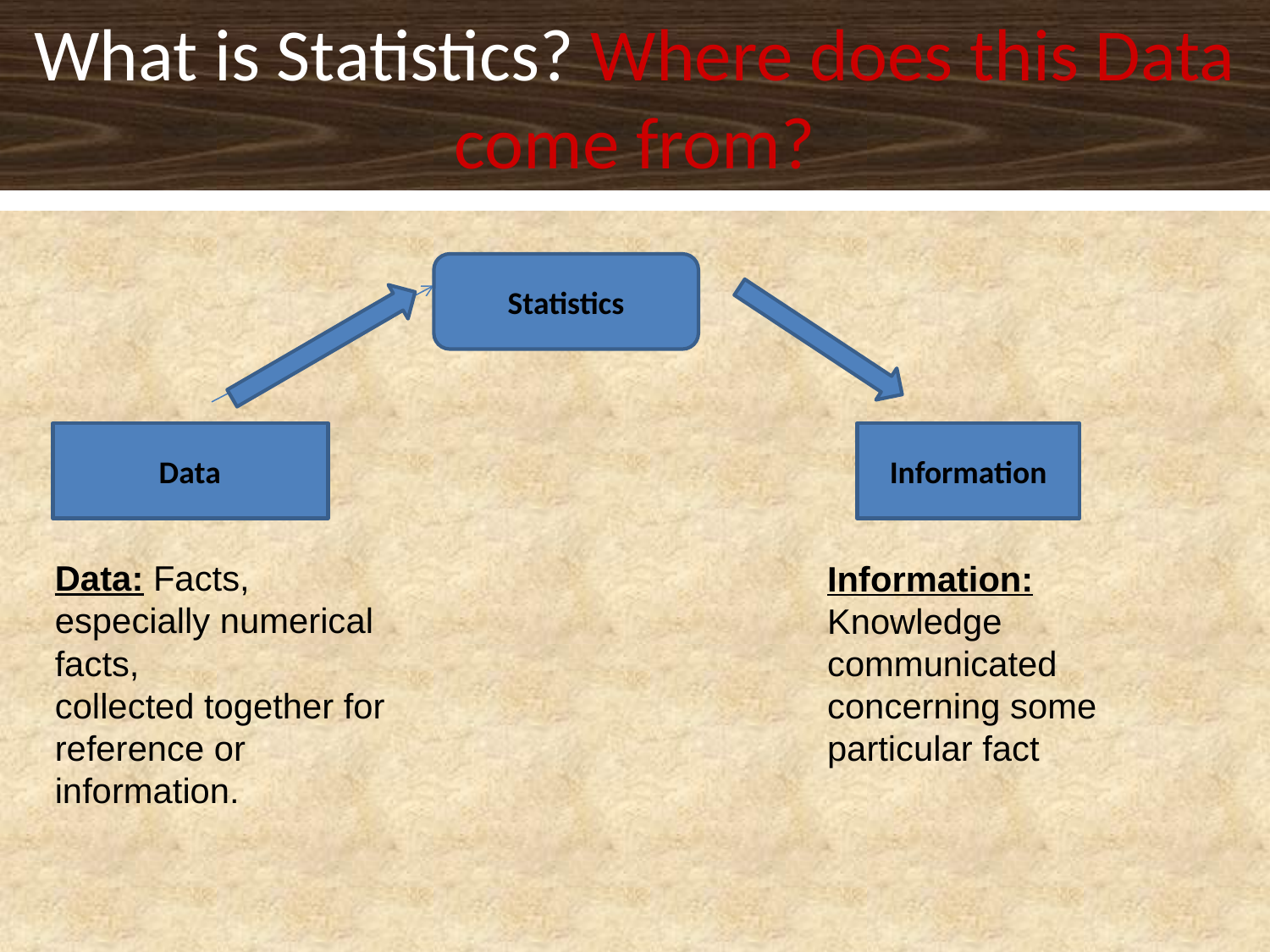

# What is Statistics? Where does this Data come from?

Statistics

             Data
Information
Data: Facts, especially numerical facts,
collected together for reference or information.
Information: Knowledge communicated concerning some particular fact